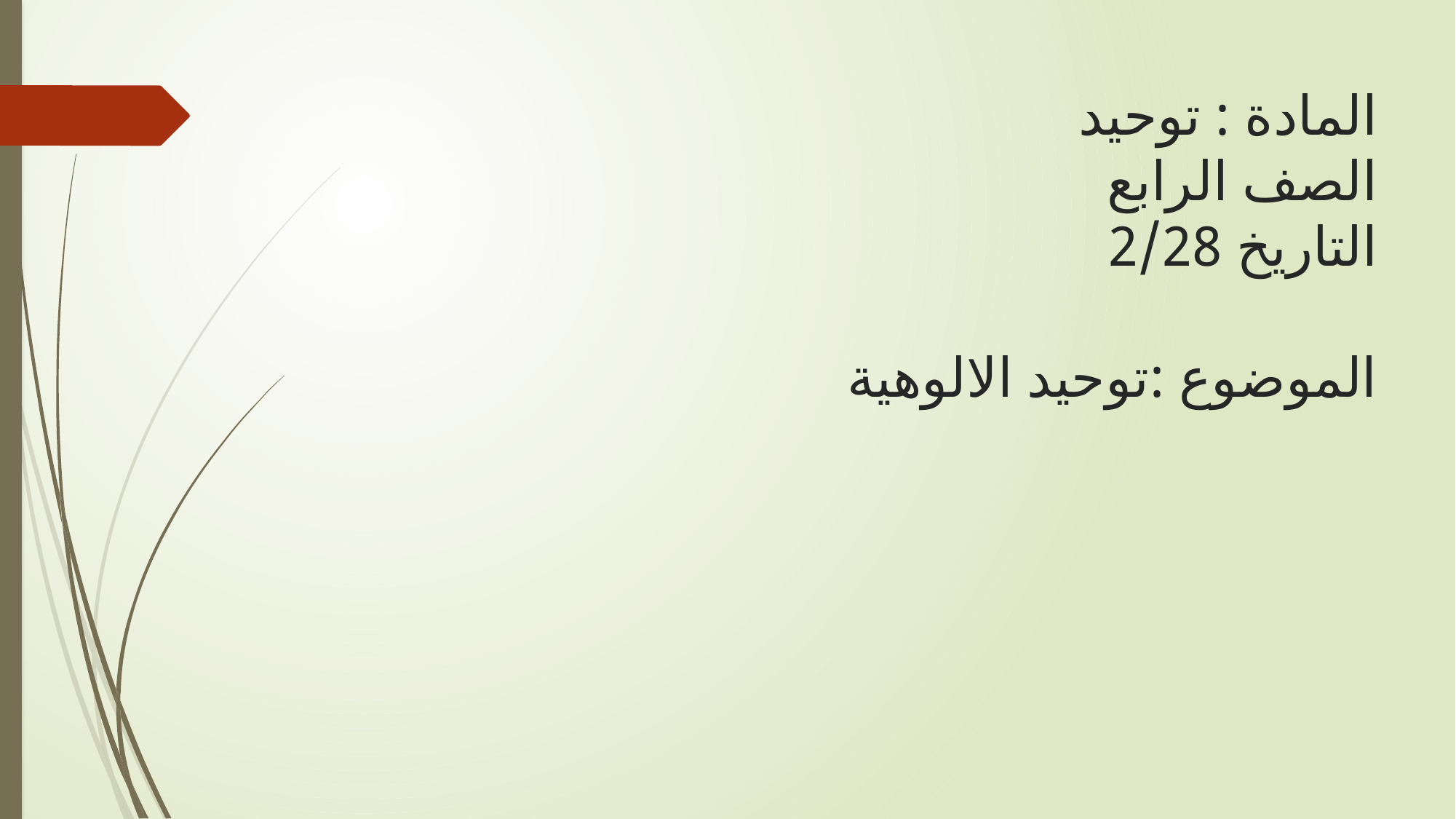

# المادة : توحيد الصف الرابع التاريخ 2/28 الموضوع :توحيد الالوهية